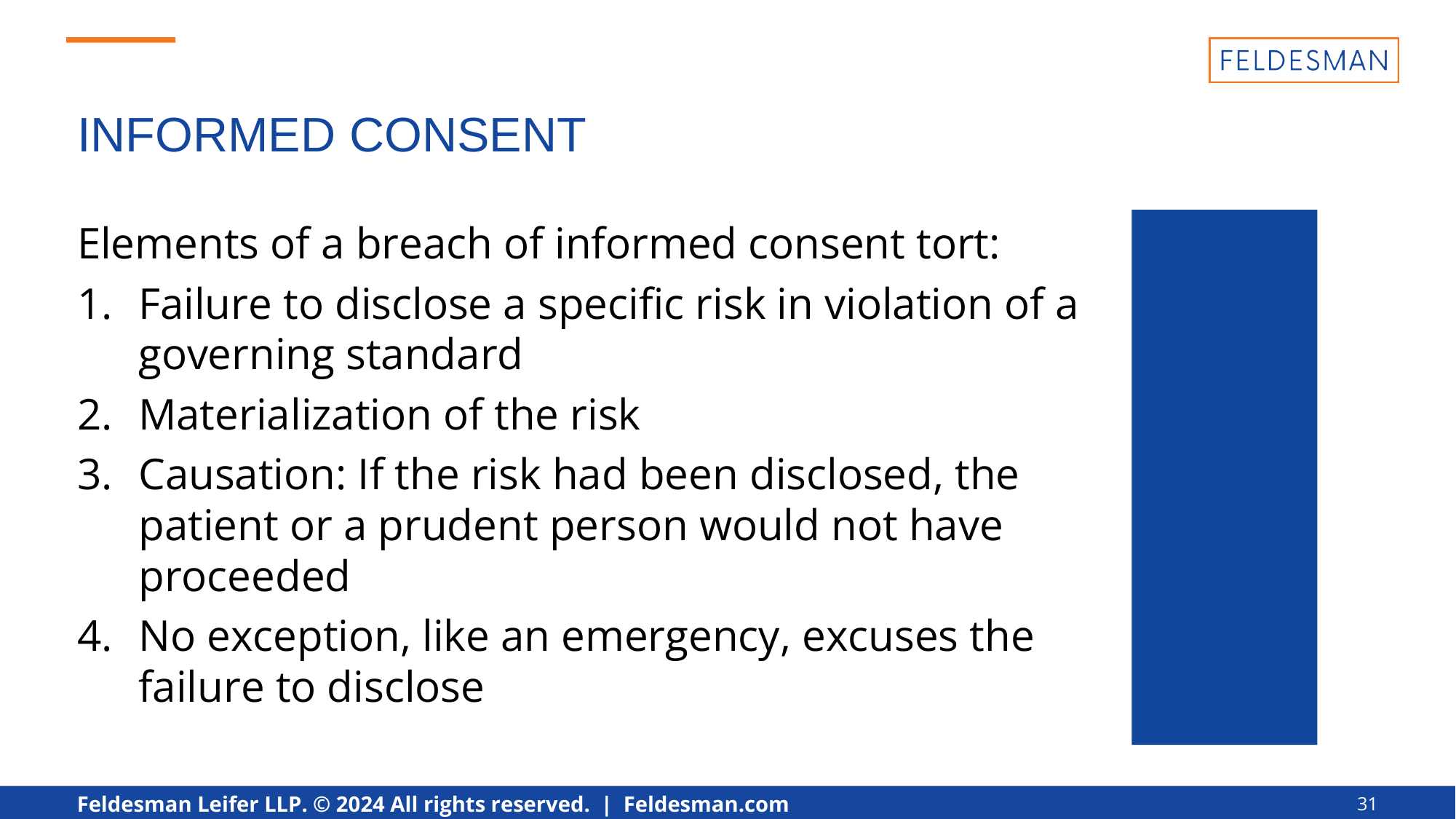

INFORMED CONSENT
Elements of a breach of informed consent tort:
Failure to disclose a specific risk in violation of a governing standard
Materialization of the risk
Causation: If the risk had been disclosed, the patient or a prudent person would not have proceeded
No exception, like an emergency, excuses the failure to disclose
31